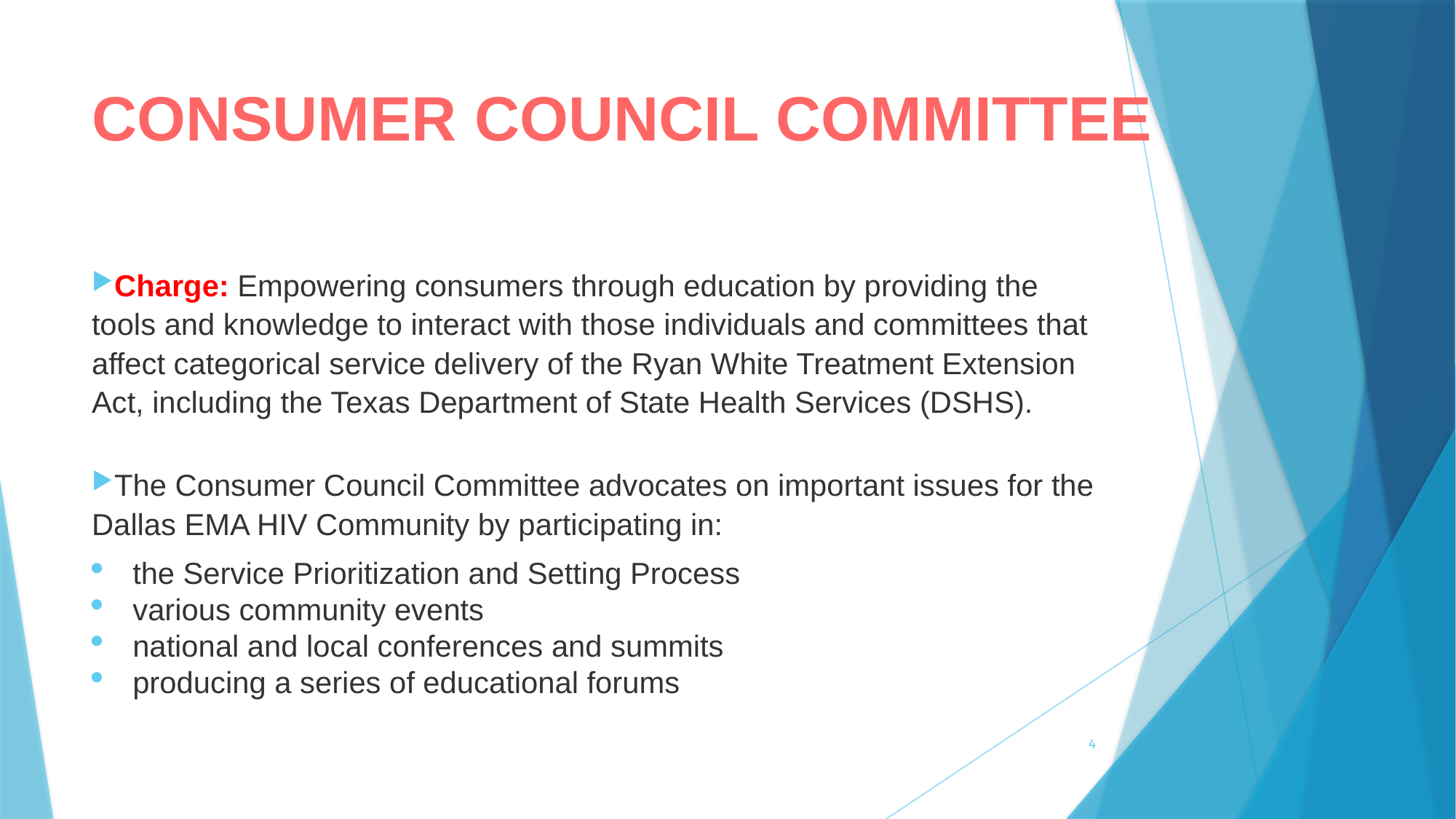

# CONSUMER COUNCIL COMMITTEE
Charge: Empowering consumers through education by providing the tools and knowledge to interact with those individuals and committees that affect categorical service delivery of the Ryan White Treatment Extension Act, including the Texas Department of State Health Services (DSHS).
The Consumer Council Committee advocates on important issues for the Dallas EMA HIV Community by participating in:
the Service Prioritization and Setting Process
various community events
national and local conferences and summits
producing a series of educational forums

4